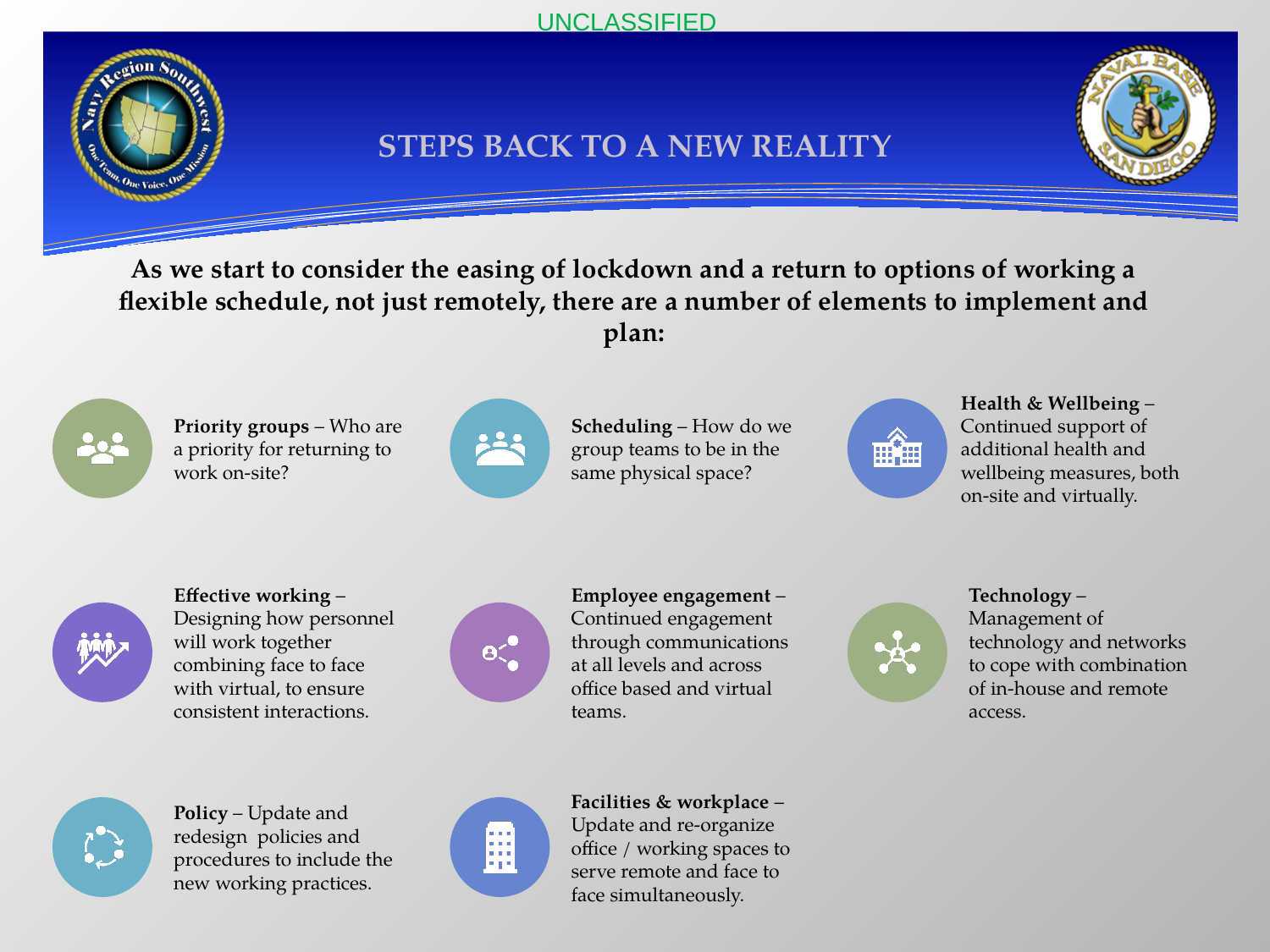

UNCLASSIFIED
# STEPS BACK TO A NEW REALITY
As we start to consider the easing of lockdown and a return to options of working a flexible schedule, not just remotely, there are a number of elements to implement and plan:
Priority groups – Who are a priority for returning to work on-site?
Scheduling – How do we group teams to be in the same physical space?
Health & Wellbeing – Continued support of additional health and wellbeing measures, both on-site and virtually.
Effective working – Designing how personnel will work together combining face to face with virtual, to ensure consistent interactions.
Employee engagement – Continued engagement through communications at all levels and across office based and virtual teams.
Technology – Management of technology and networks to cope with combination of in-house and remote access.
Policy – Update and redesign  policies and procedures to include the new working practices.
Facilities & workplace – Update and re-organize office / working spaces to serve remote and face to face simultaneously.